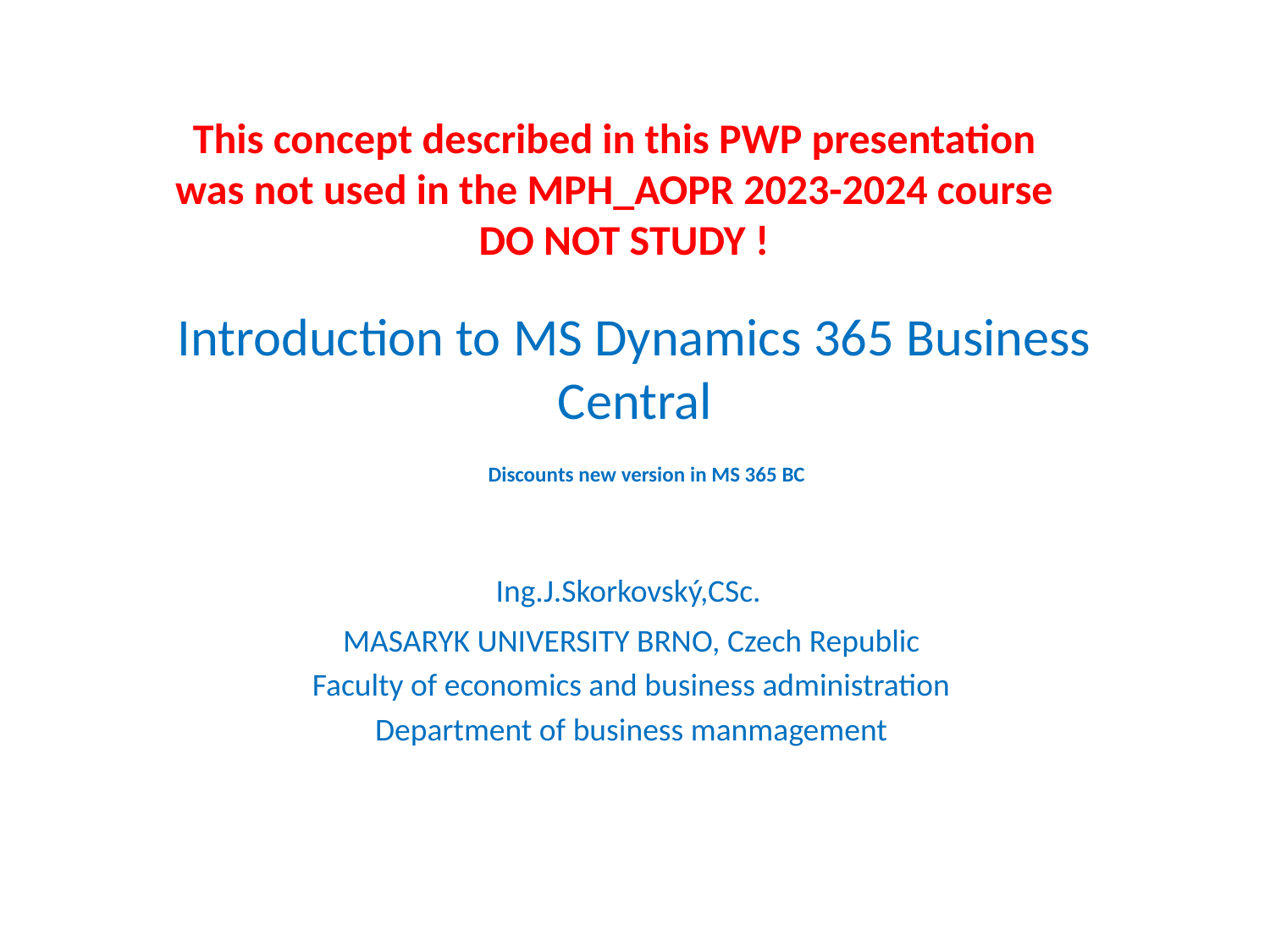

This concept described in this PWP presentation
was not used in the MPH_AOPR 2023-2024 course
 DO NOT STUDY !
# Introduction to MS Dynamics 365 Business Central Discounts new version in MS 365 BC

Ing.J.Skorkovský,CSc.
MASARYK UNIVERSITY BRNO, Czech Republic
Faculty of economics and business administration
Department of business manmagement